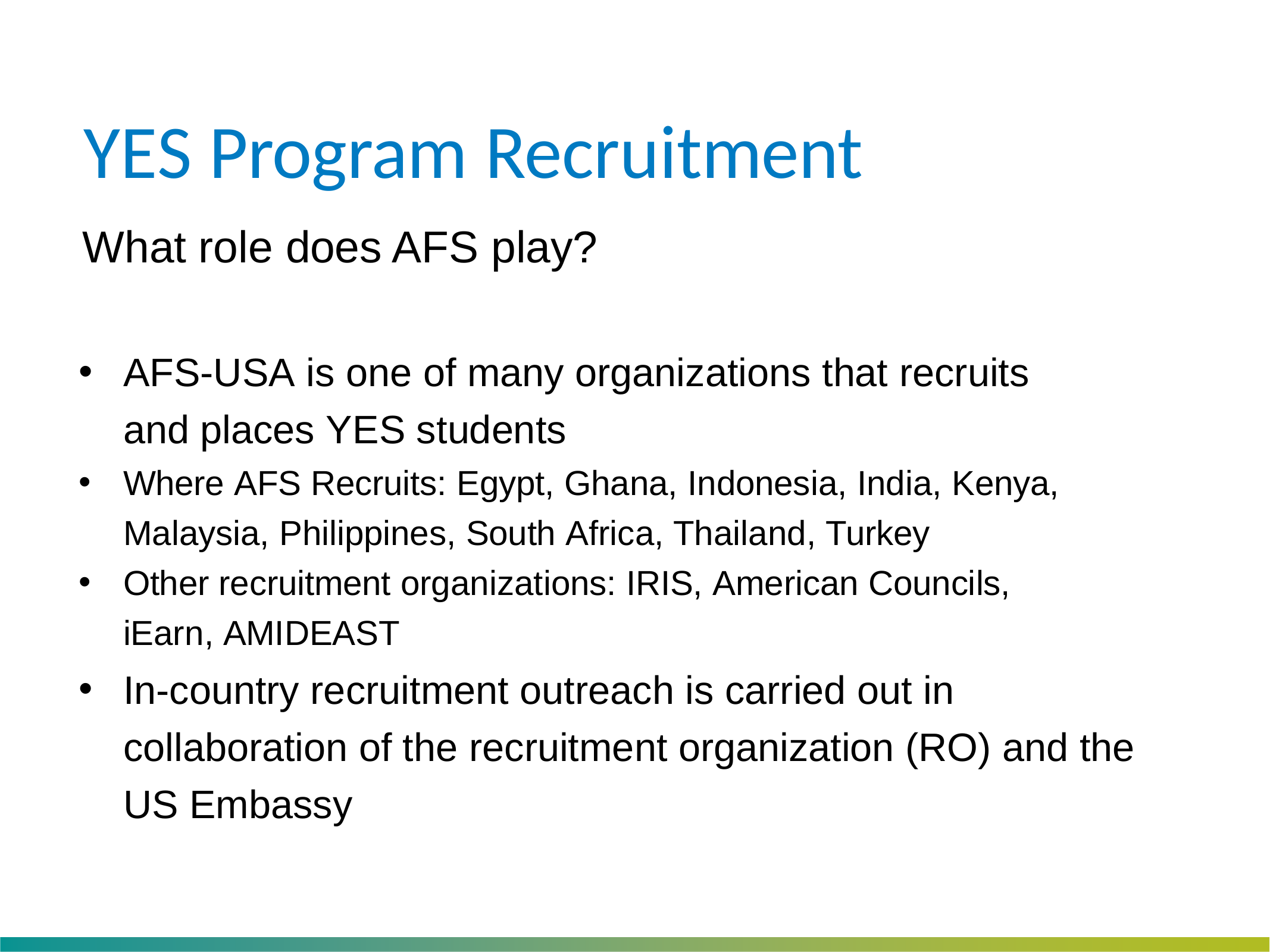

# YES Program Recruitment
What role does AFS play?

AFS-USA is one of many organizations that recruits and places YES students
Where AFS Recruits: Egypt, Ghana, Indonesia, India, Kenya, Malaysia, Philippines, South Africa, Thailand, Turkey
Other recruitment organizations: IRIS, American Councils, iEarn, AMIDEAST
In-country recruitment outreach is carried out in collaboration of the recruitment organization (RO) and the US Embassy